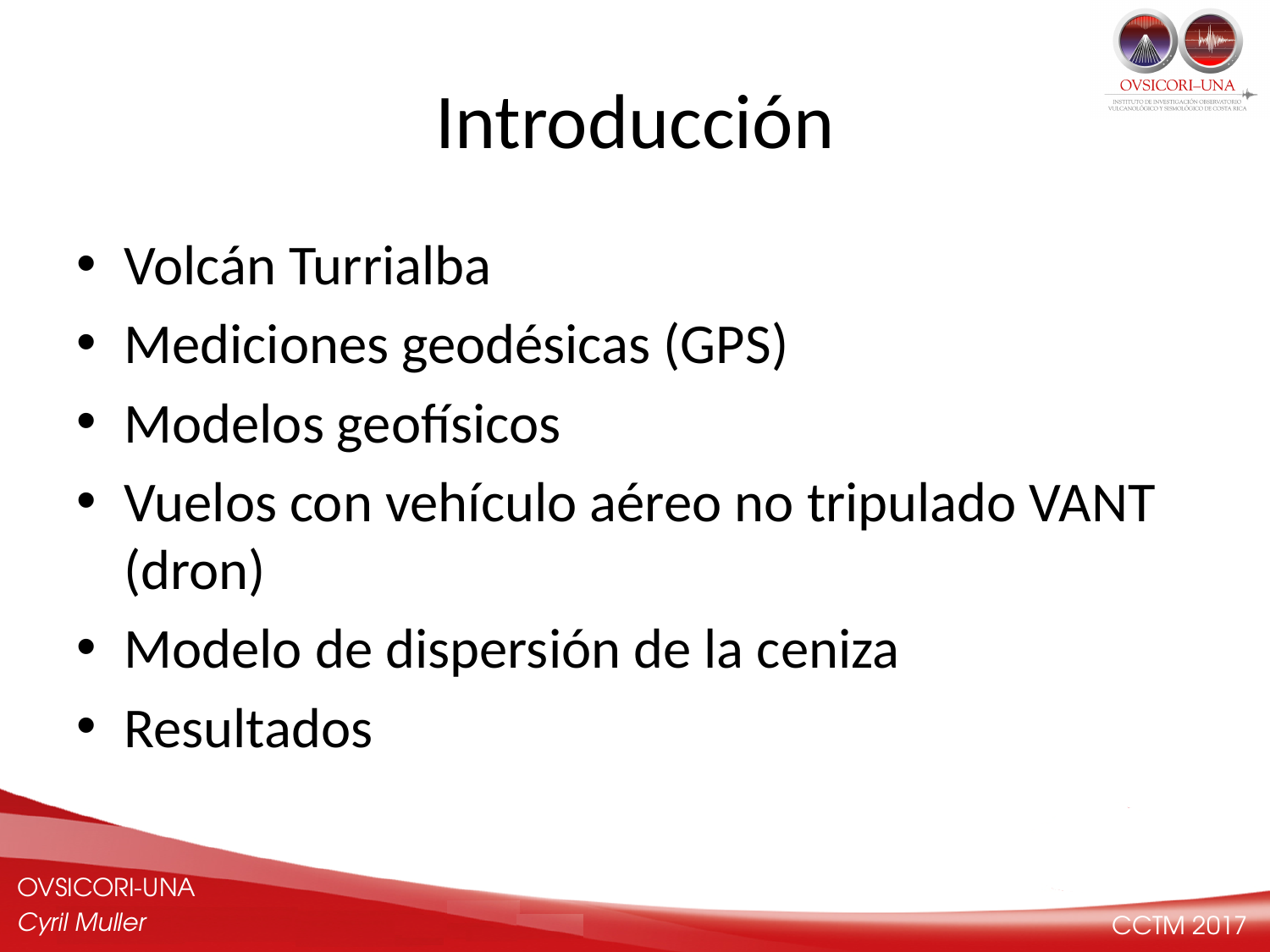

# Introducción
Volcán Turrialba
Mediciones geodésicas (GPS)
Modelos geofísicos
Vuelos con vehículo aéreo no tripulado VANT (dron)
Modelo de dispersión de la ceniza
Resultados